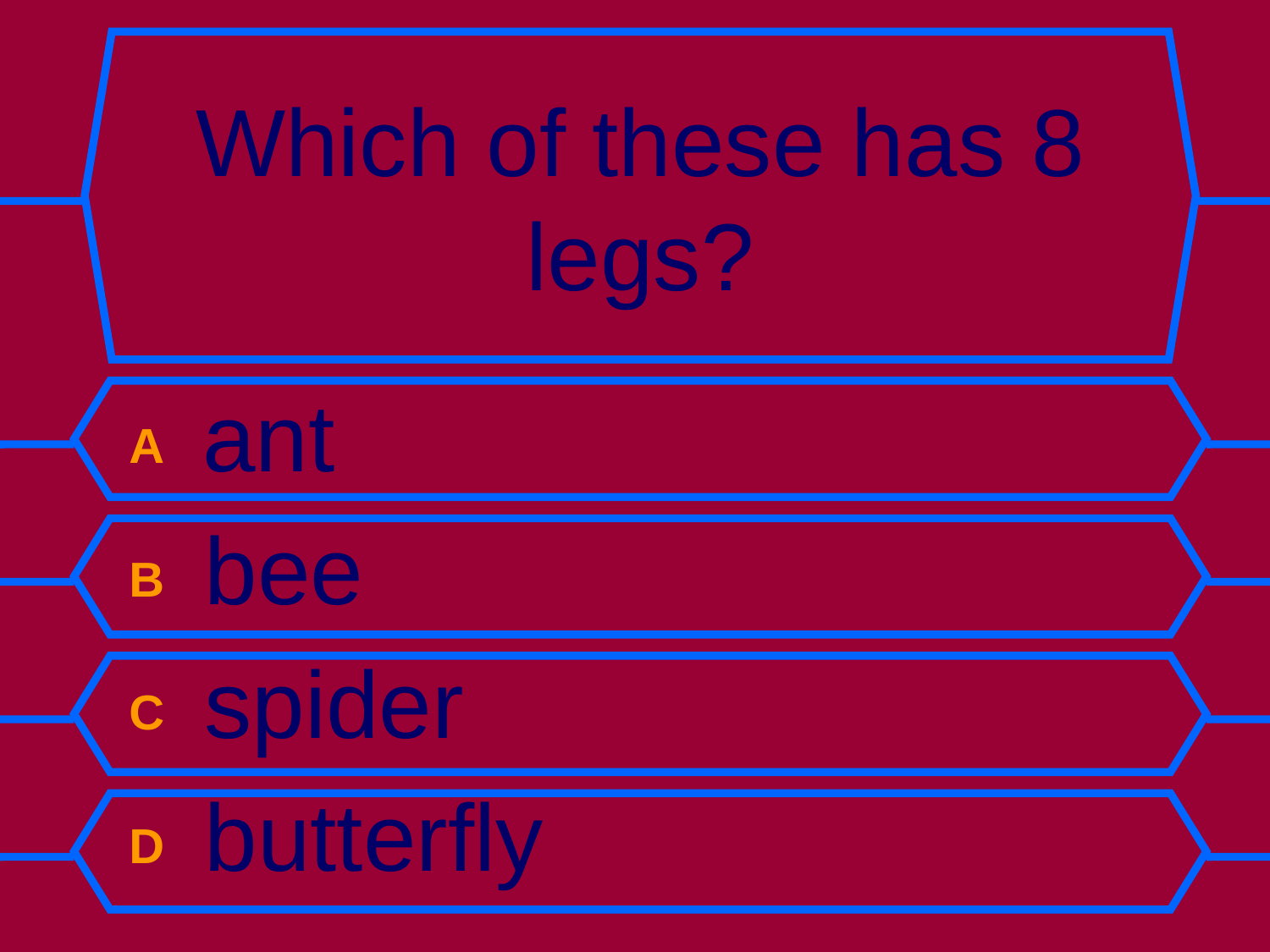

# Which of these has 8 legs?

A  ant
B  bee
C  spider
D  butterfly